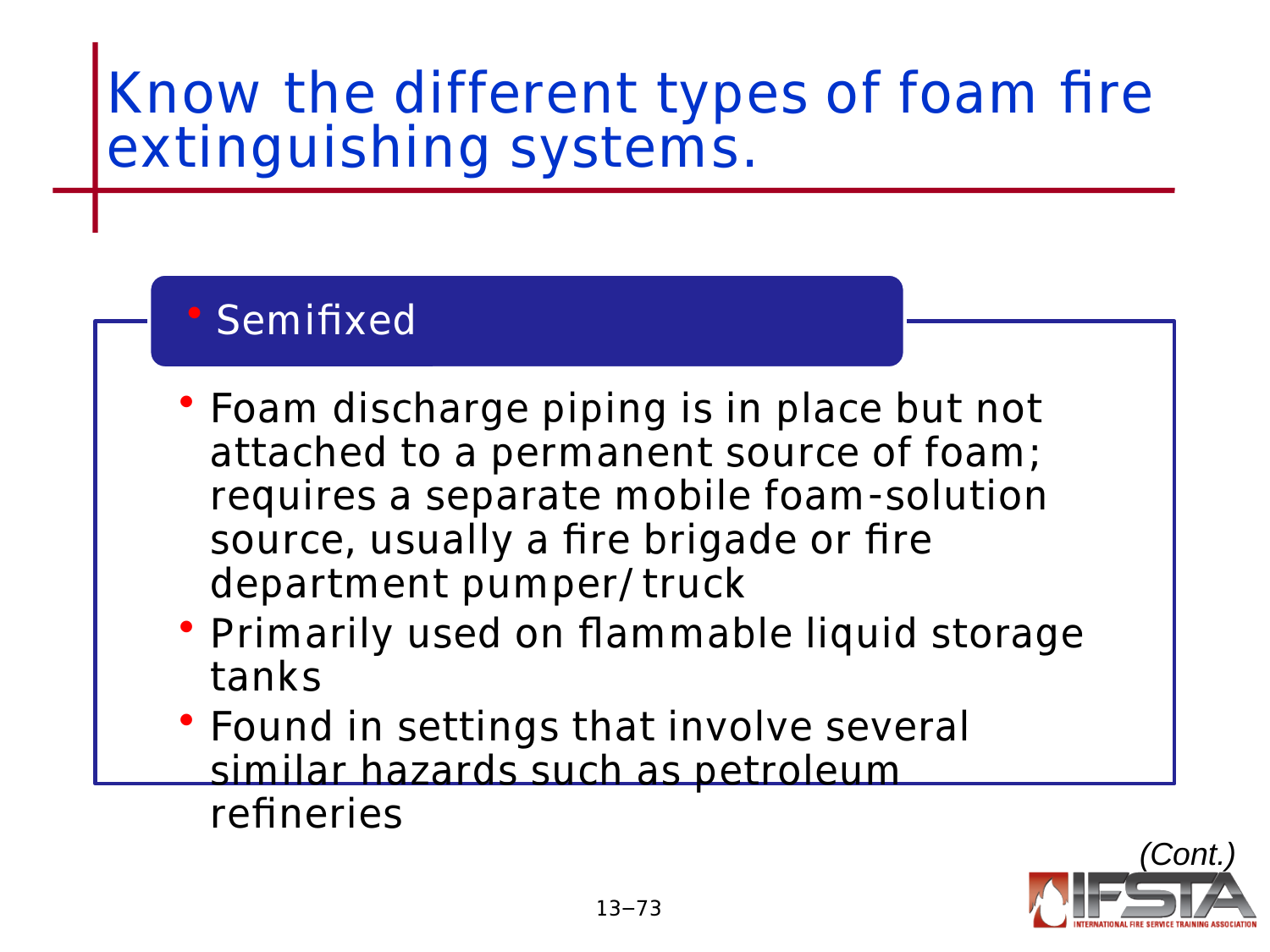

# Know the different types of foam fire extinguishing systems.
Foam discharge piping is in place but not attached to a permanent source of foam; requires a separate mobile foam-solution source, usually a fire brigade or fire department pumper/truck
Primarily used on flammable liquid storage tanks
Found in settings that involve several similar hazards such as petroleum refineries
Semifixed
(Cont.)
13–73